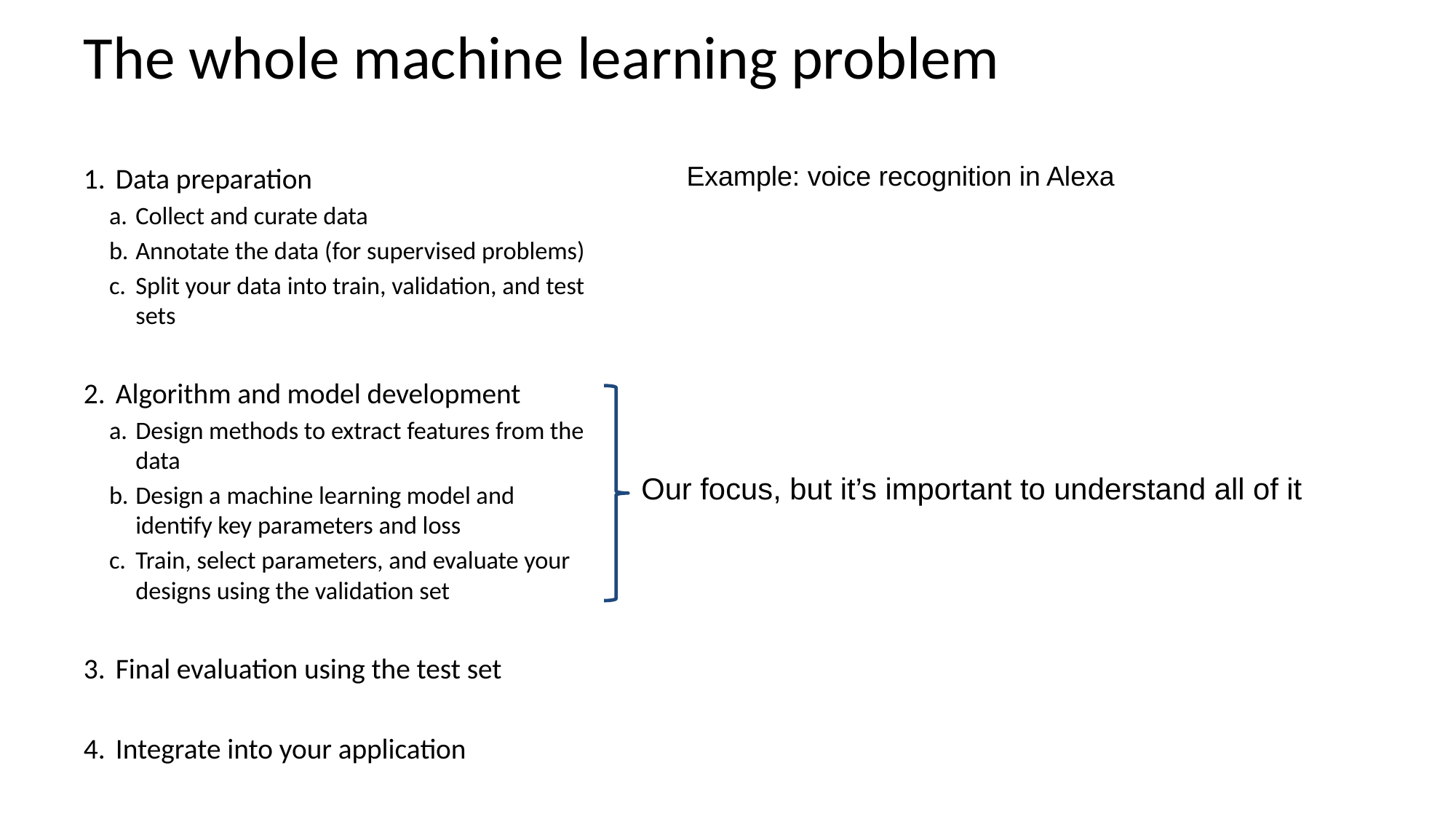

# The whole machine learning problem
Example: voice recognition in Alexa
 Data preparation
Collect and curate data
Annotate the data (for supervised problems)
Split your data into train, validation, and test sets

 Algorithm and model development
Design methods to extract features from the data
Design a machine learning model and identify key parameters and loss
Train, select parameters, and evaluate your designs using the validation set

 Final evaluation using the test set

 Integrate into your application

Our focus, but it’s important to understand all of it